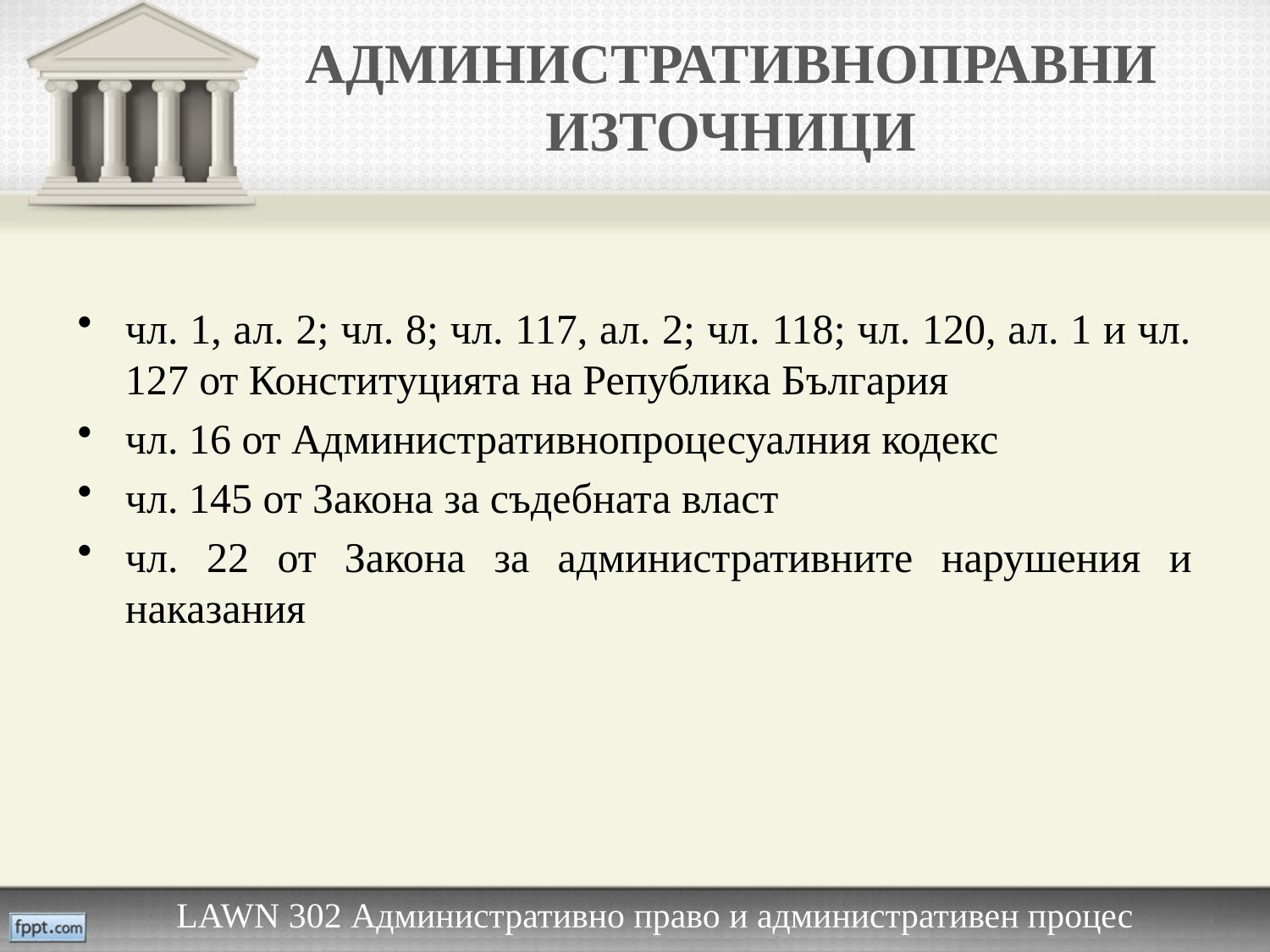

# Административноправни източници

чл. 1, ал. 2; чл. 8; чл. 117, ал. 2; чл. 118; чл. 120, ал. 1 и чл. 127 от Конституцията на Република България
чл. 16 от Административнопроцесуалния кодекс
чл. 145 от Закона за съдебната власт
чл. 22 от Закона за административните нарушения и наказания
LAWN 302 Административно право и административен процес